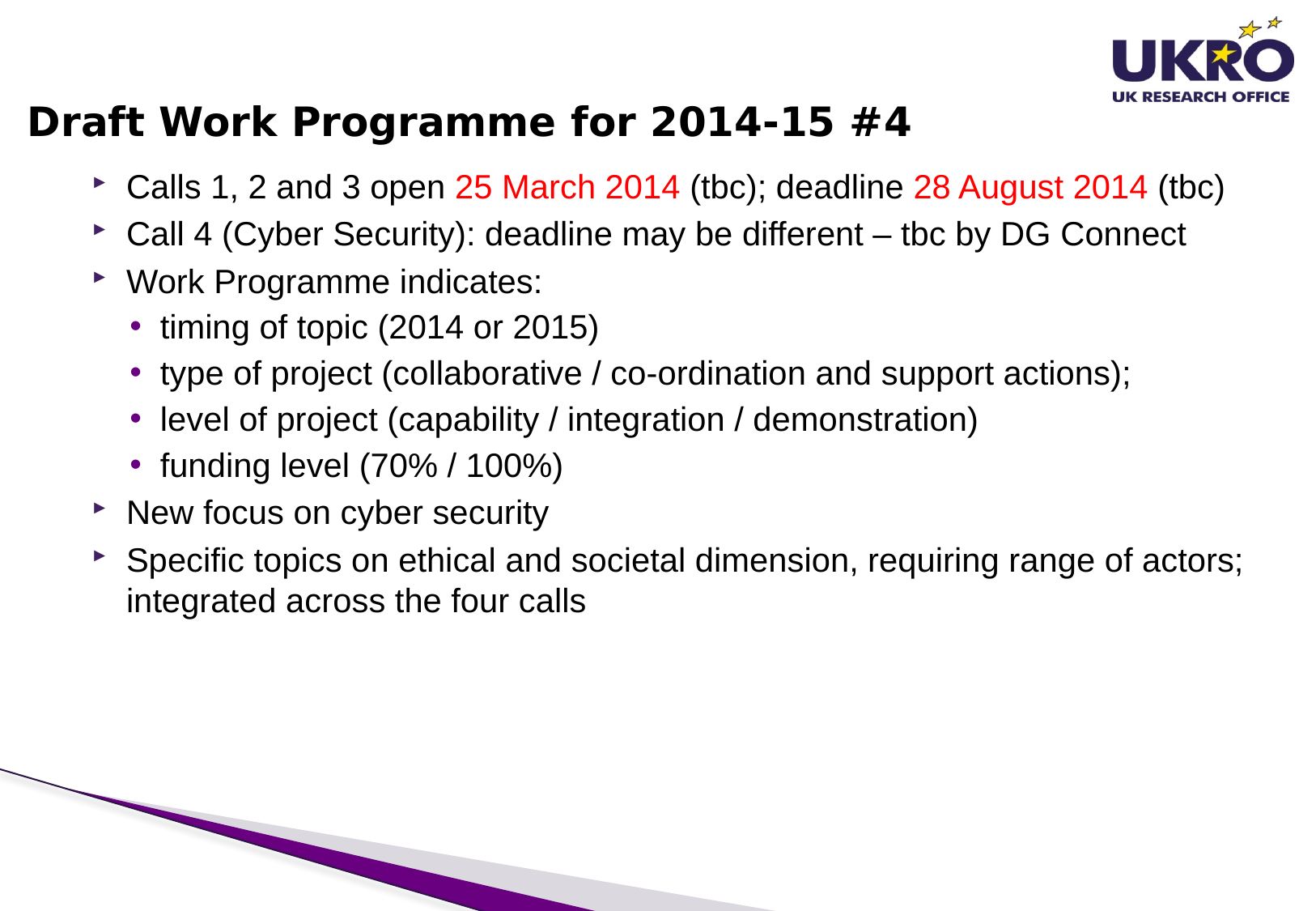

# Draft Work Programme for 2014-15 #4
Calls 1, 2 and 3 open 25 March 2014 (tbc); deadline 28 August 2014 (tbc)
Call 4 (Cyber Security): deadline may be different – tbc by DG Connect
Work Programme indicates:
timing of topic (2014 or 2015)
type of project (collaborative / co-ordination and support actions);
level of project (capability / integration / demonstration)
funding level (70% / 100%)
New focus on cyber security
Specific topics on ethical and societal dimension, requiring range of actors; integrated across the four calls